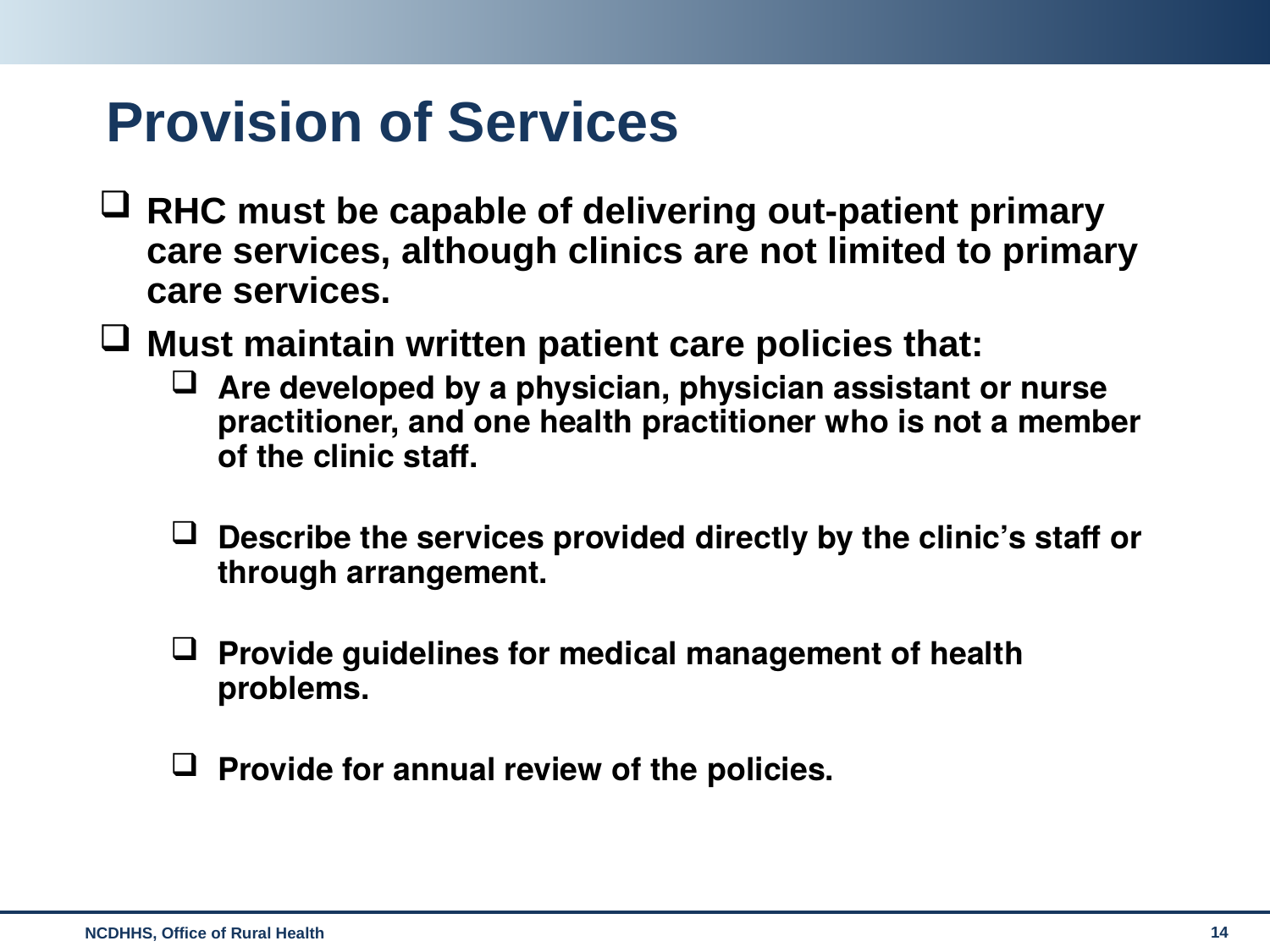

# Provision of Services
RHC must be capable of delivering out-patient primary care services, although clinics are not limited to primary care services.
Must maintain written patient care policies that:
Are developed by a physician, physician assistant or nurse practitioner, and one health practitioner who is not a member of the clinic staff.

Describe the services provided directly by the clinic’s staff or through arrangement.

Provide guidelines for medical management of health problems.

Provide for annual review of the policies.